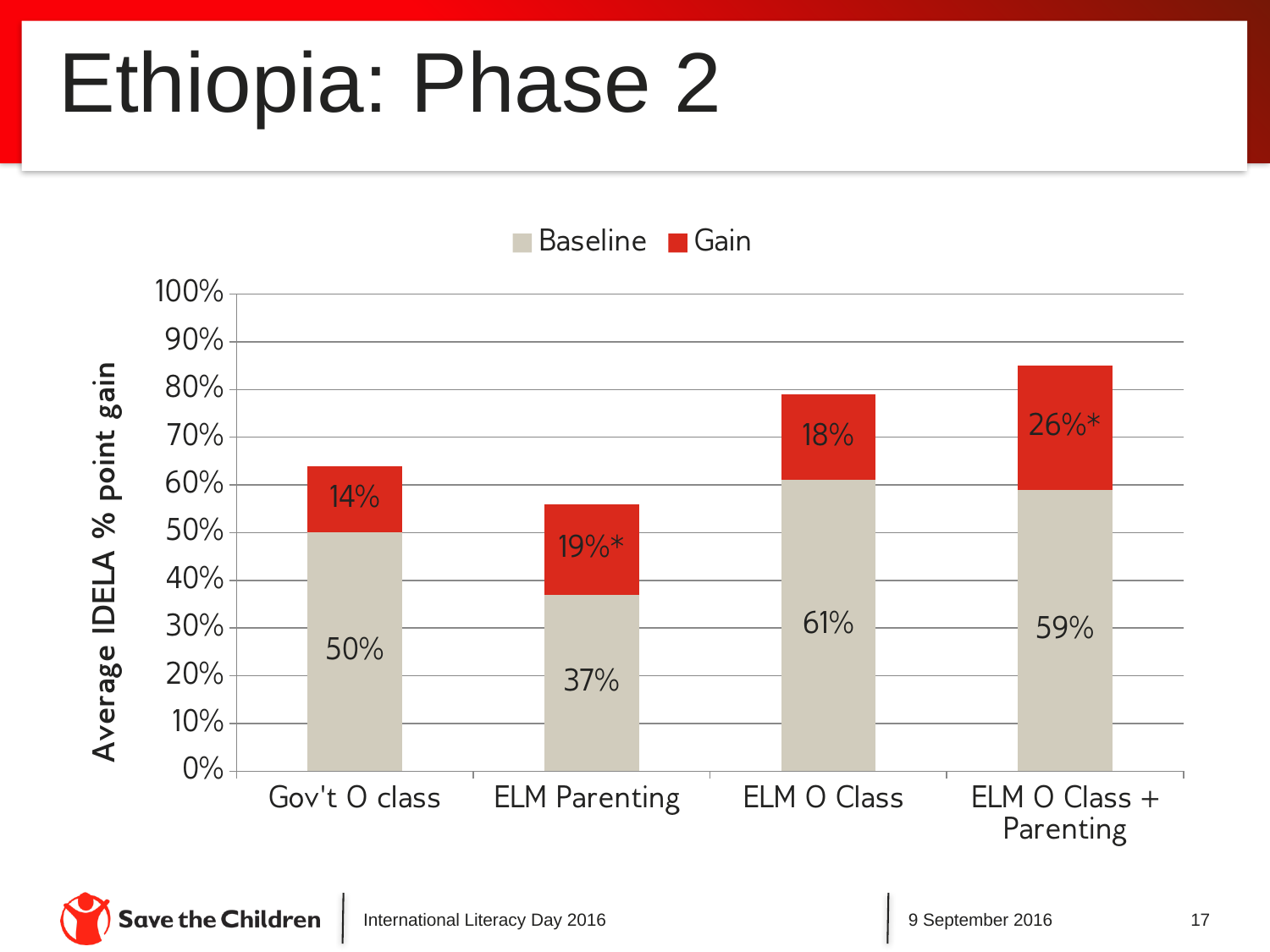

# Ethiopia: Phase 2

### Chart

| Category | Baseline | Gain |
|---|---|---|
| Gov't O class | 0.5 | 0.14 |
| ELM Parenting  | 0.37 | 0.19 |
| ELM O Class  | 0.61 | 0.18 |
| ELM O Class + Parenting | 0.59 | 0.26 |
International Literacy Day 2016
9 September 2016
17